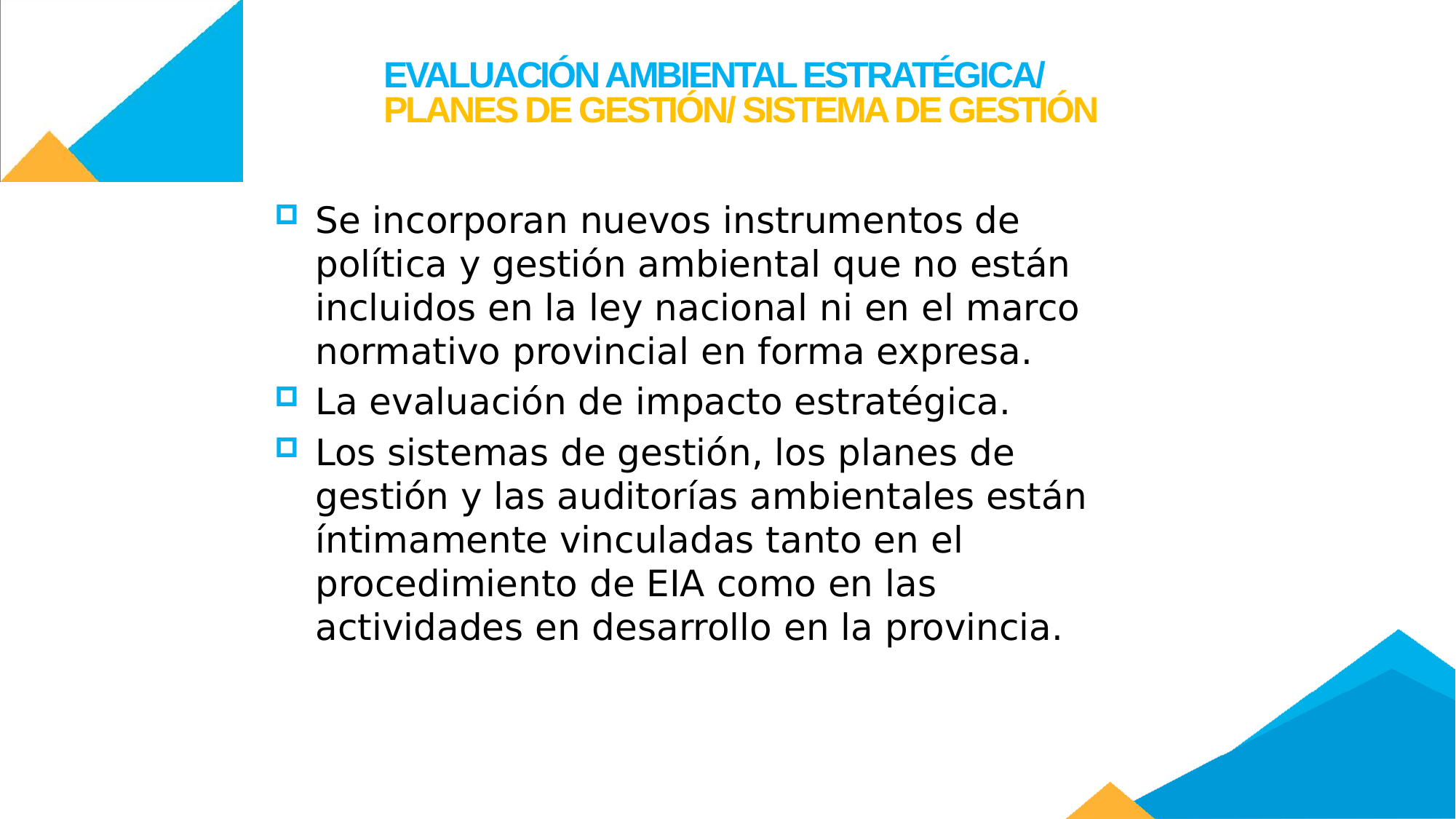

EVALUACIÓN AMBIENTAL ESTRATÉGICA/
PLANES DE GESTIÓN/ SISTEMA DE GESTIÓN
Se incorporan nuevos instrumentos de política y gestión ambiental que no están incluidos en la ley nacional ni en el marco normativo provincial en forma expresa.
La evaluación de impacto estratégica.
Los sistemas de gestión, los planes de gestión y las auditorías ambientales están íntimamente vinculadas tanto en el procedimiento de EIA como en las actividades en desarrollo en la provincia.